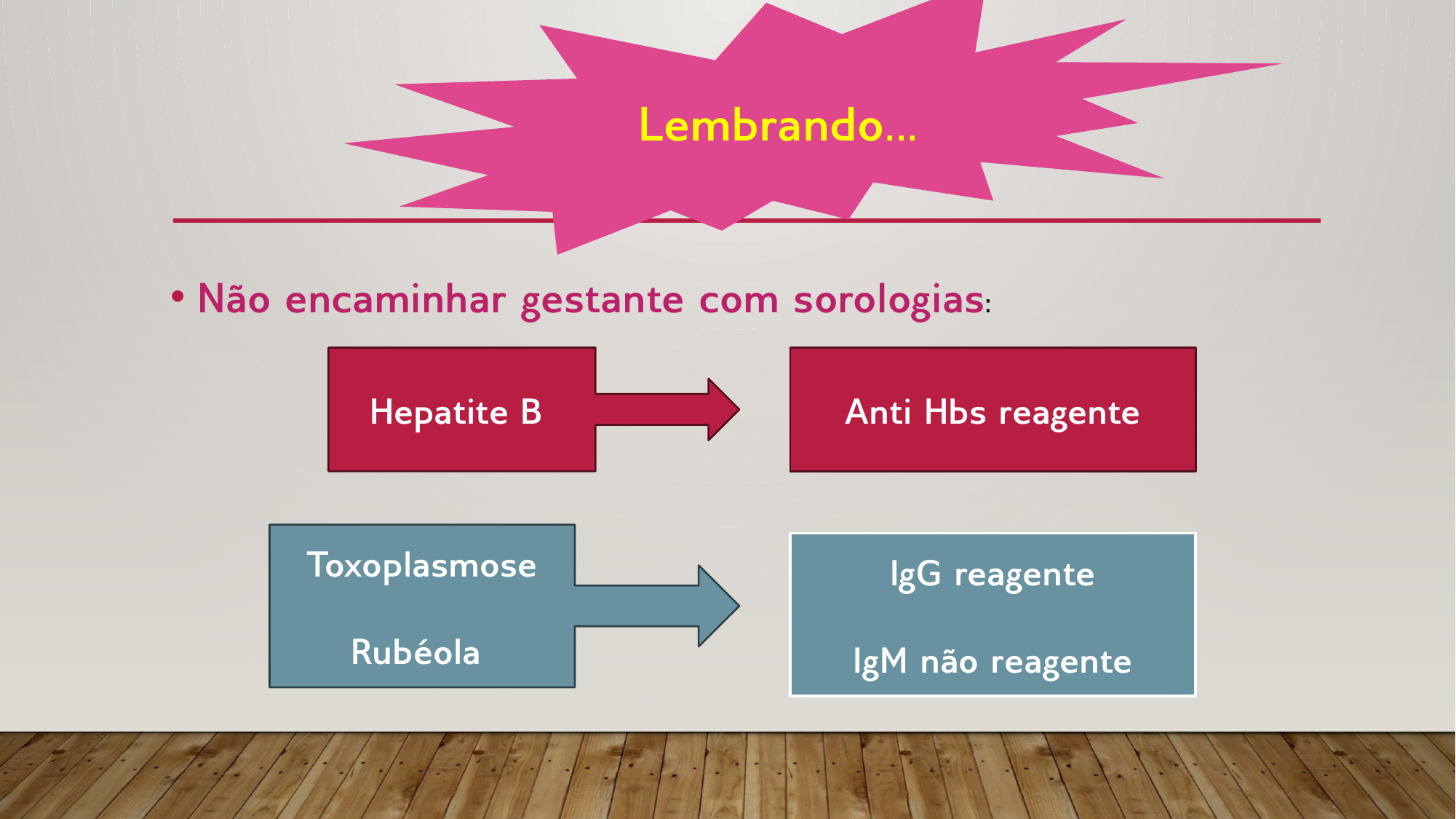

Lembrando...
Não encaminhar gestante com sorologias:

Hepatite B
Anti Hbs reagente
Toxoplasmose

Rubéola
IgG reagente

IgM não reagente